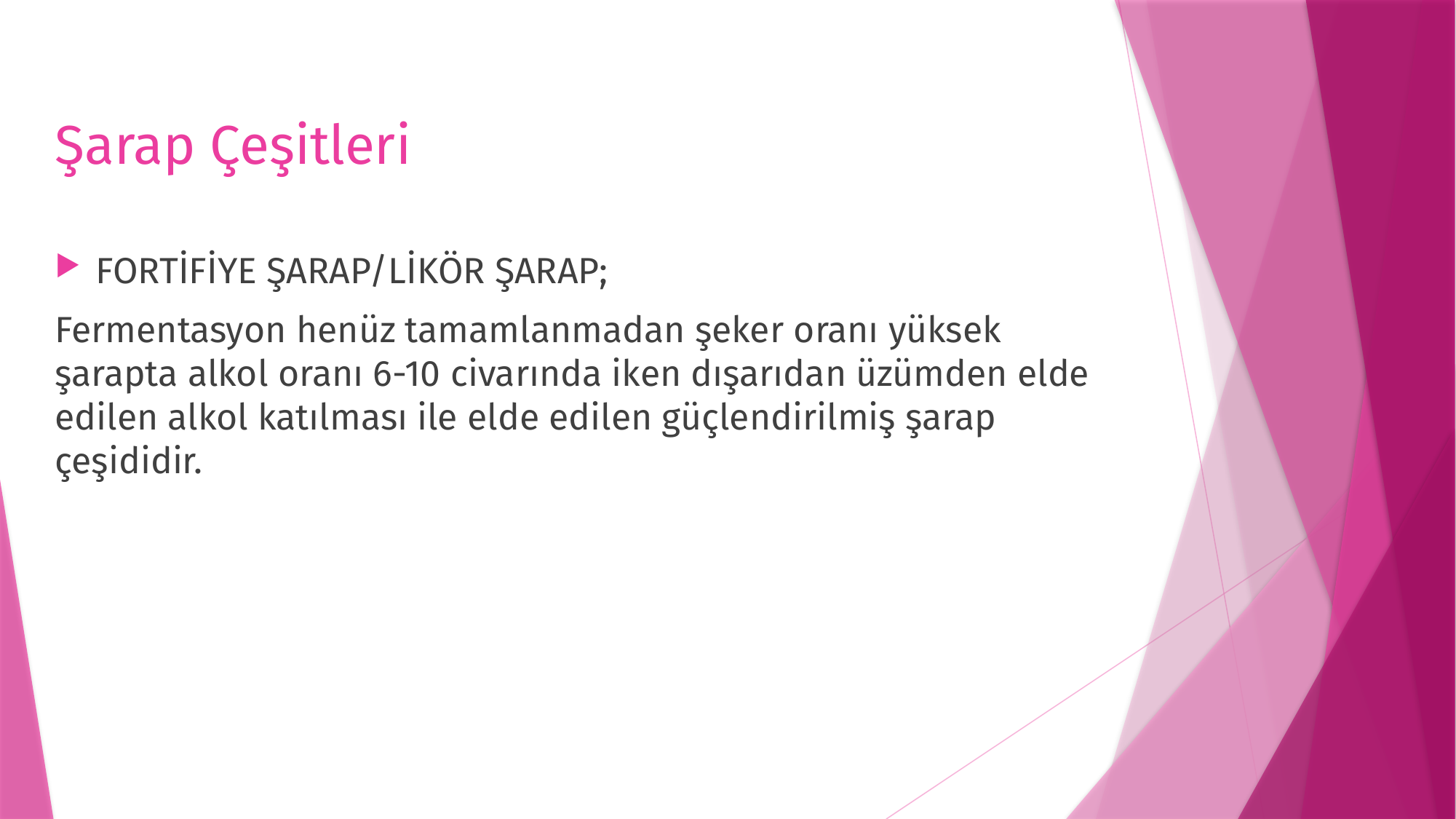

# Şarap Çeşitleri

FORTİFİYE ŞARAP/LİKÖR ŞARAP;
Fermentasyon henüz tamamlanmadan şeker oranı yüksek şarapta alkol oranı 6-10 civarında iken dışarıdan üzümden elde edilen alkol katılması ile elde edilen güçlendirilmiş şarap çeşididir.